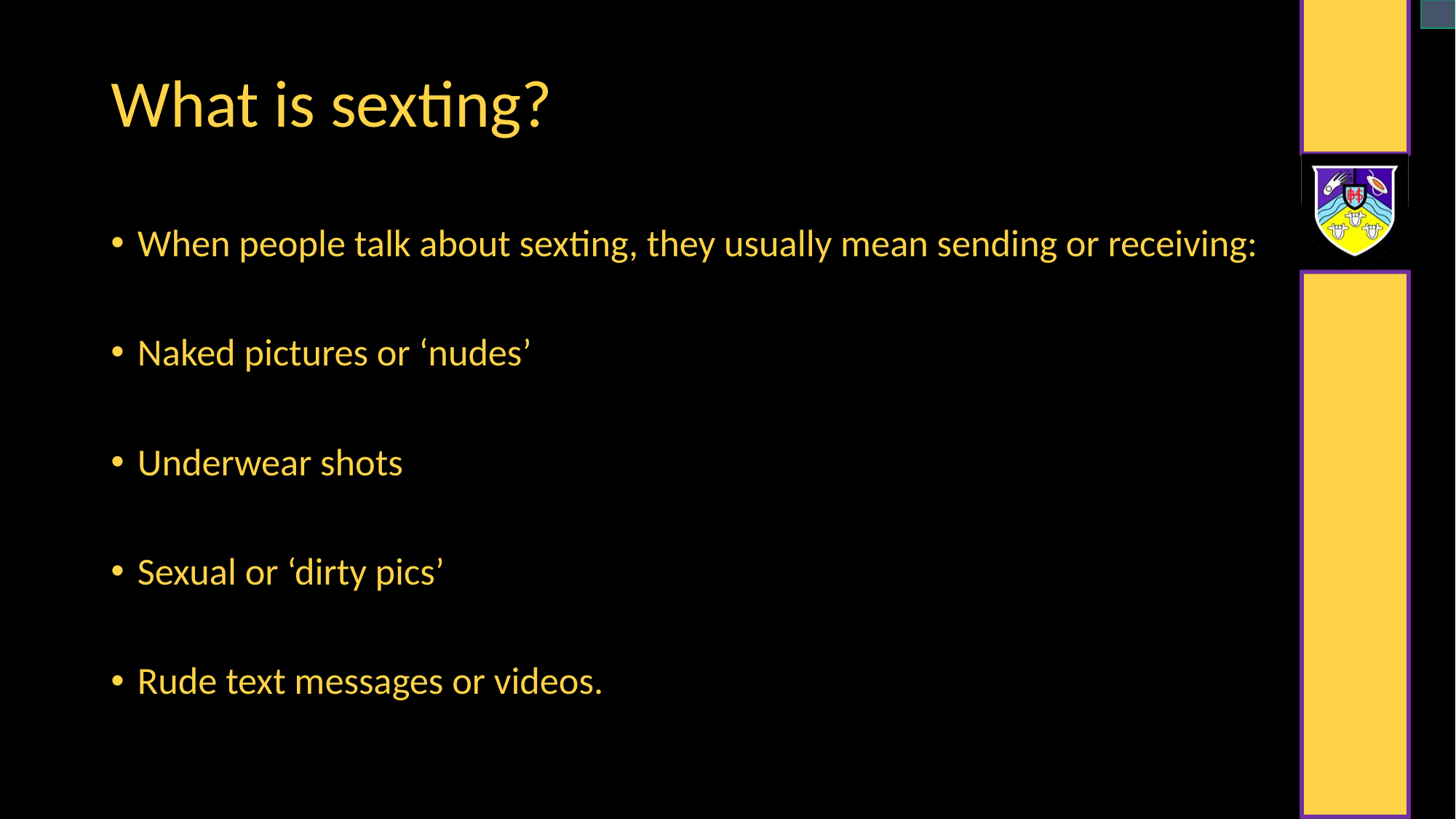

# What is sexting?
When people talk about sexting, they usually mean sending or receiving:

Naked pictures or ‘nudes’

Underwear shots

Sexual or ‘dirty pics’

Rude text messages or videos.